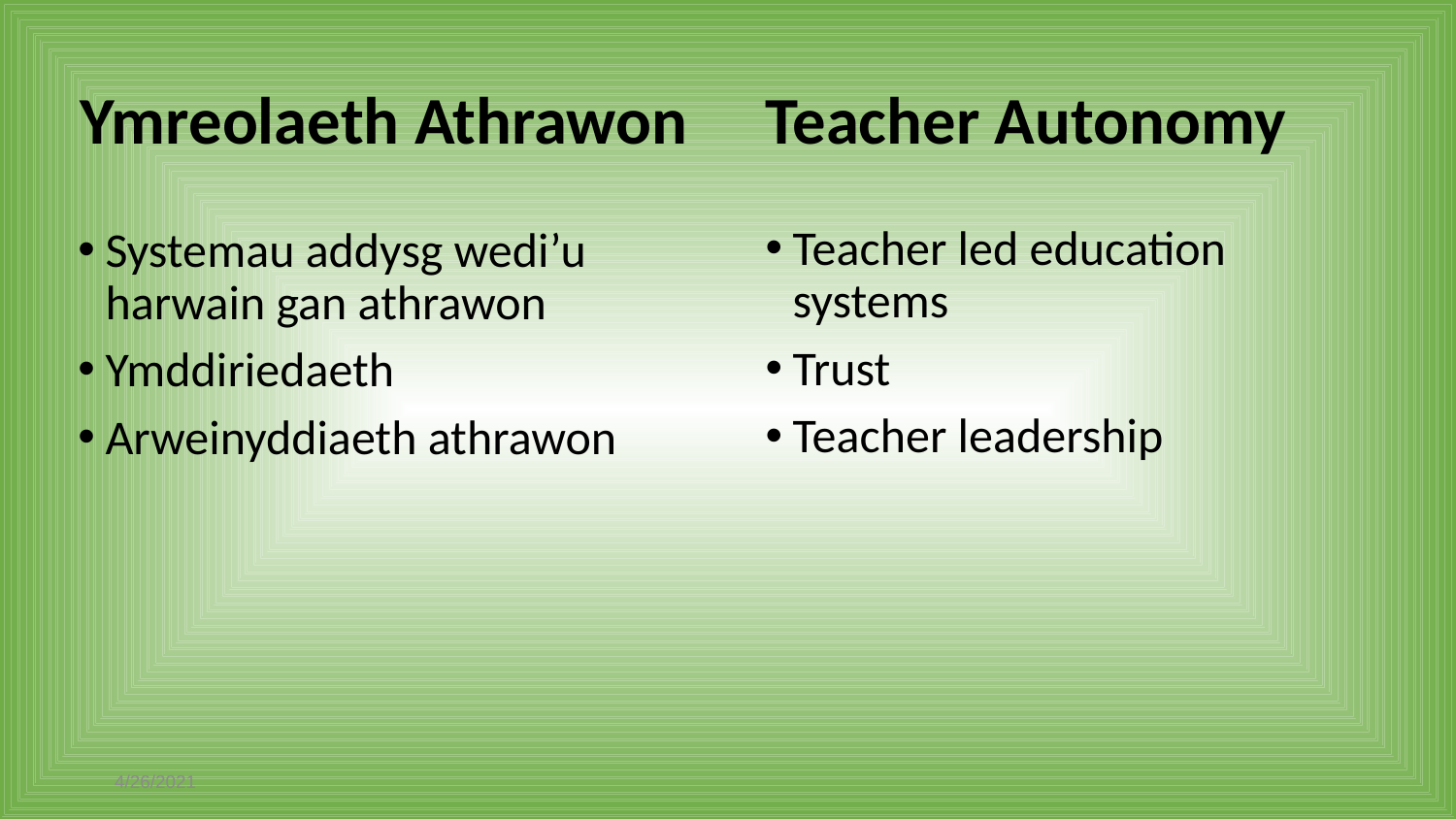

# Ymreolaeth Athrawon
Teacher Autonomy
Teacher led education systems
Trust
Teacher leadership

Systemau addysg wedi’u harwain gan athrawon
Ymddiriedaeth
Arweinyddiaeth athrawon

4/26/2021